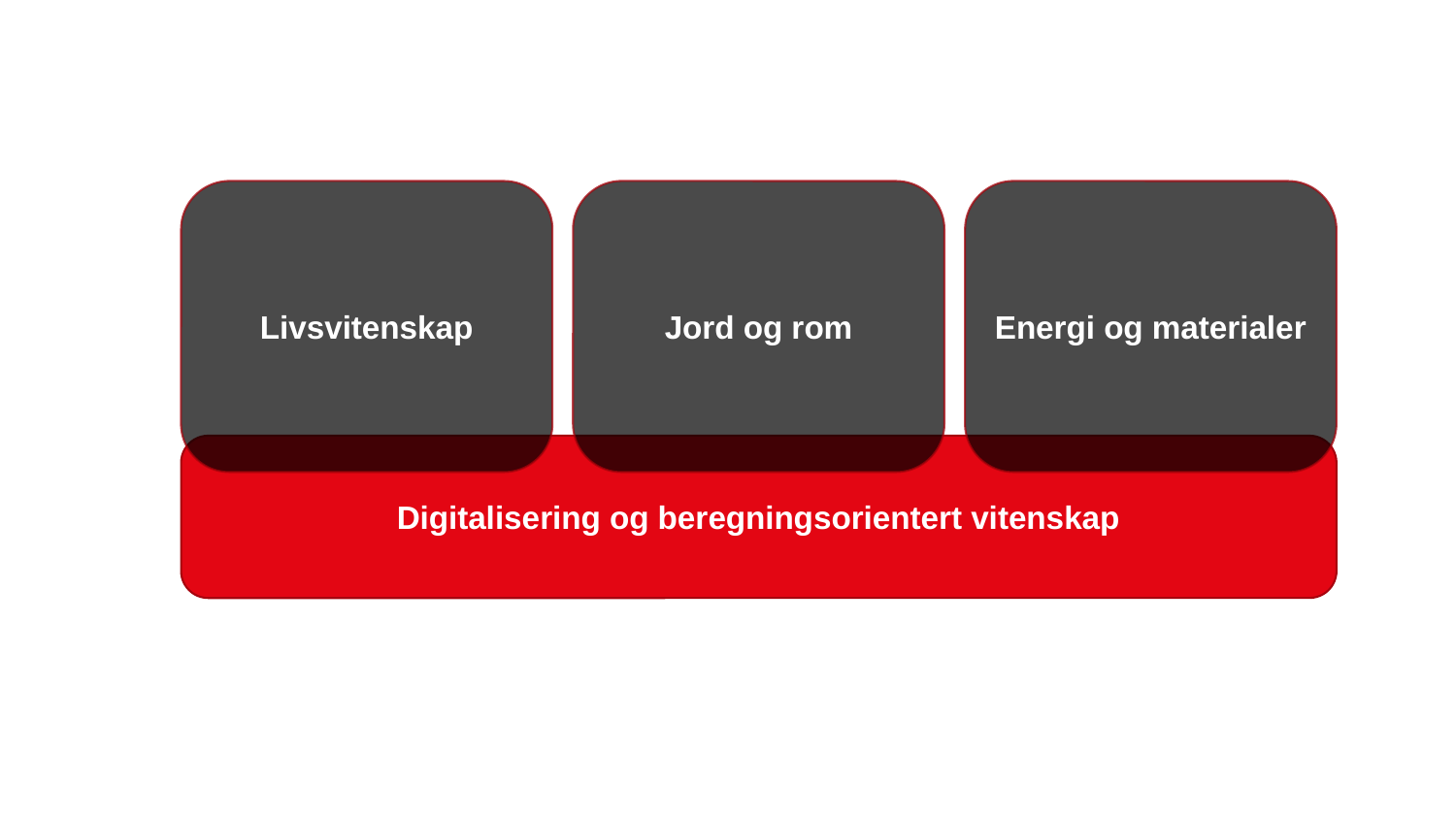

Livsvitenskap
Jord og rom
Energi og materialer
Digitalisering og beregningsorientert vitenskap